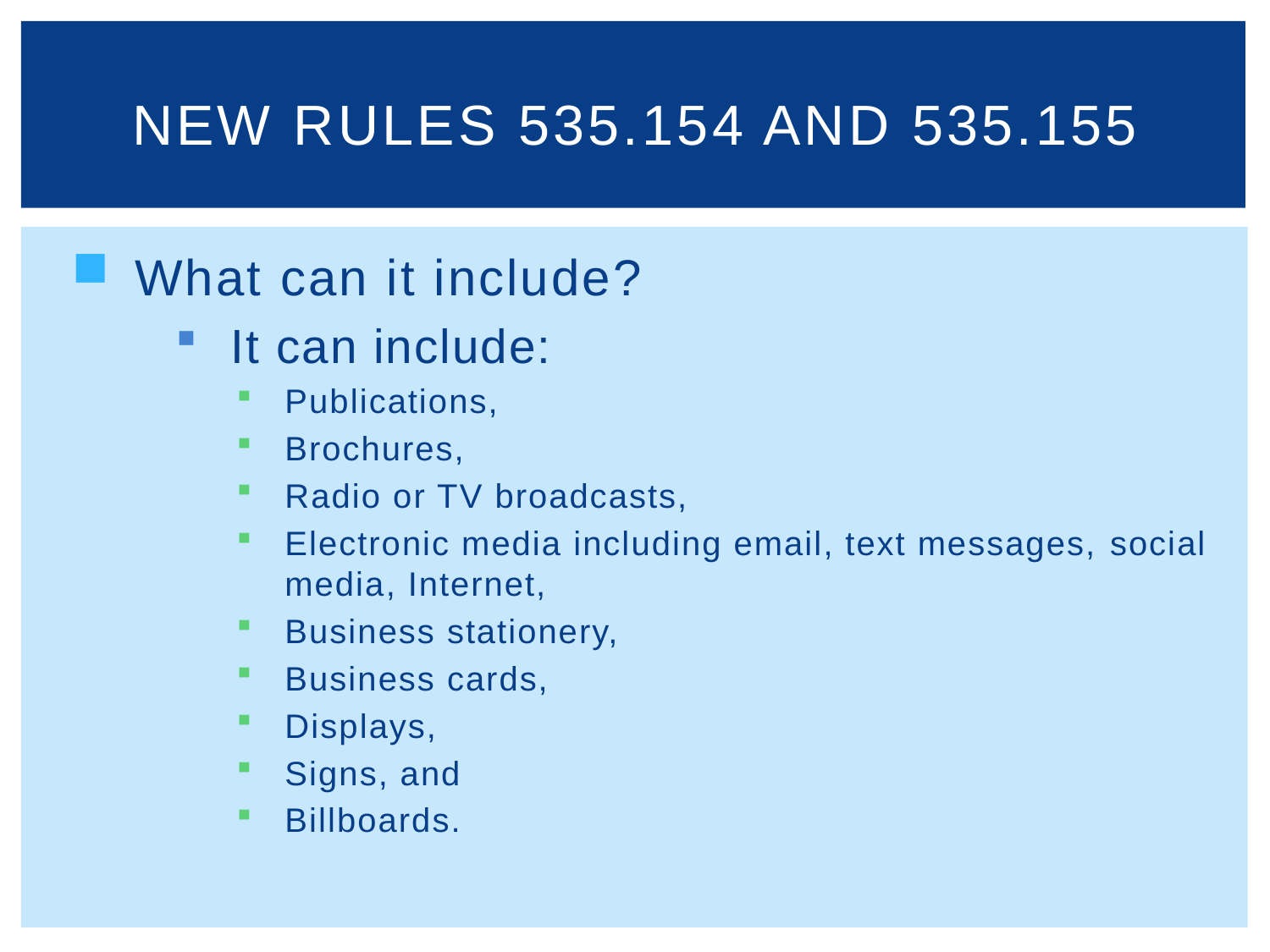

# New rules 535.154 and 535.155
What can it include?
It can include:
Publications,
Brochures,
Radio or TV broadcasts,
Electronic media including email, text messages, social media, Internet,
Business stationery,
Business cards,
Displays,
Signs, and
Billboards.